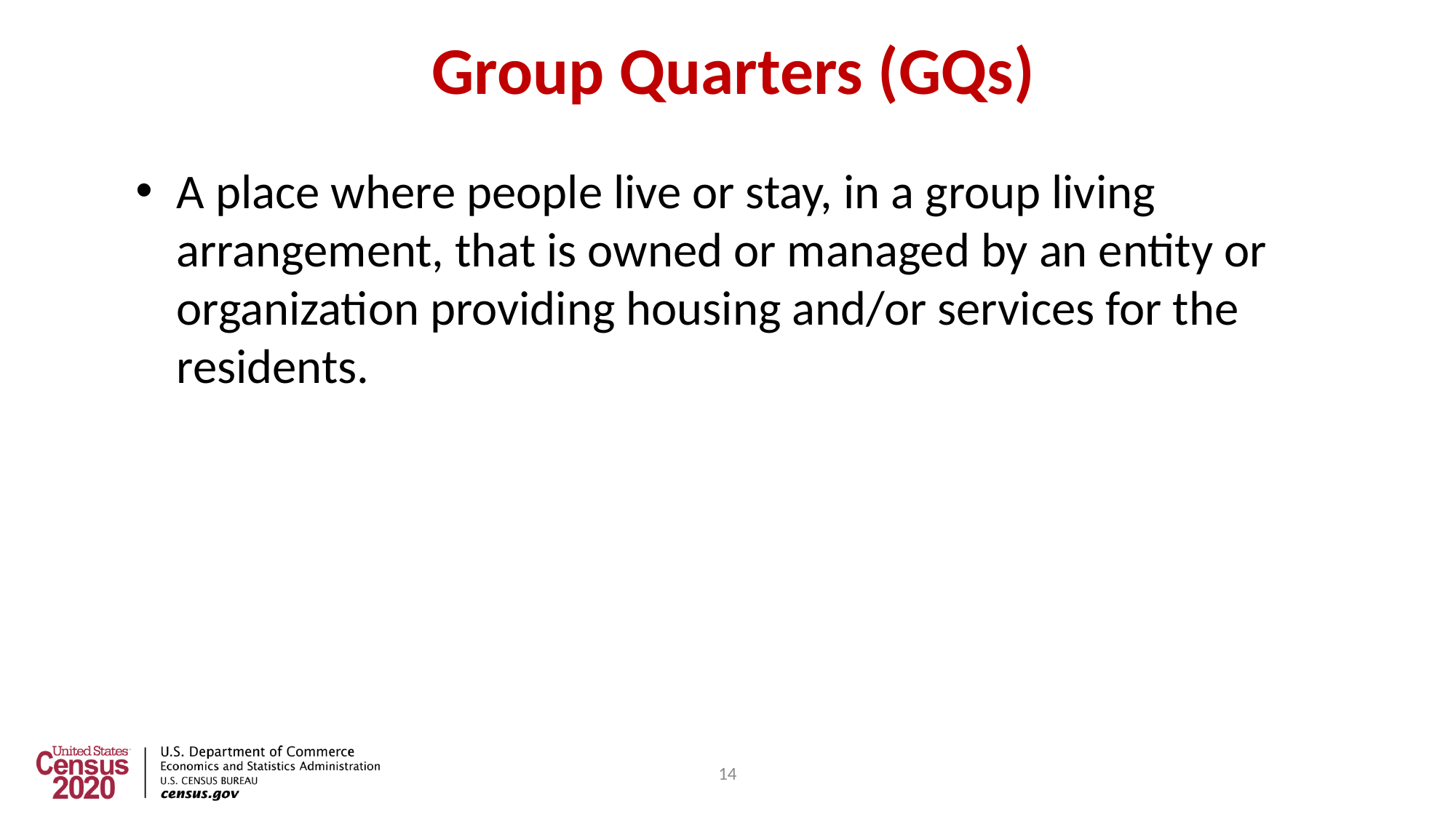

# Group Quarters (GQs)
A place where people live or stay, in a group living arrangement, that is owned or managed by an entity or organization providing housing and/or services for the residents.
14